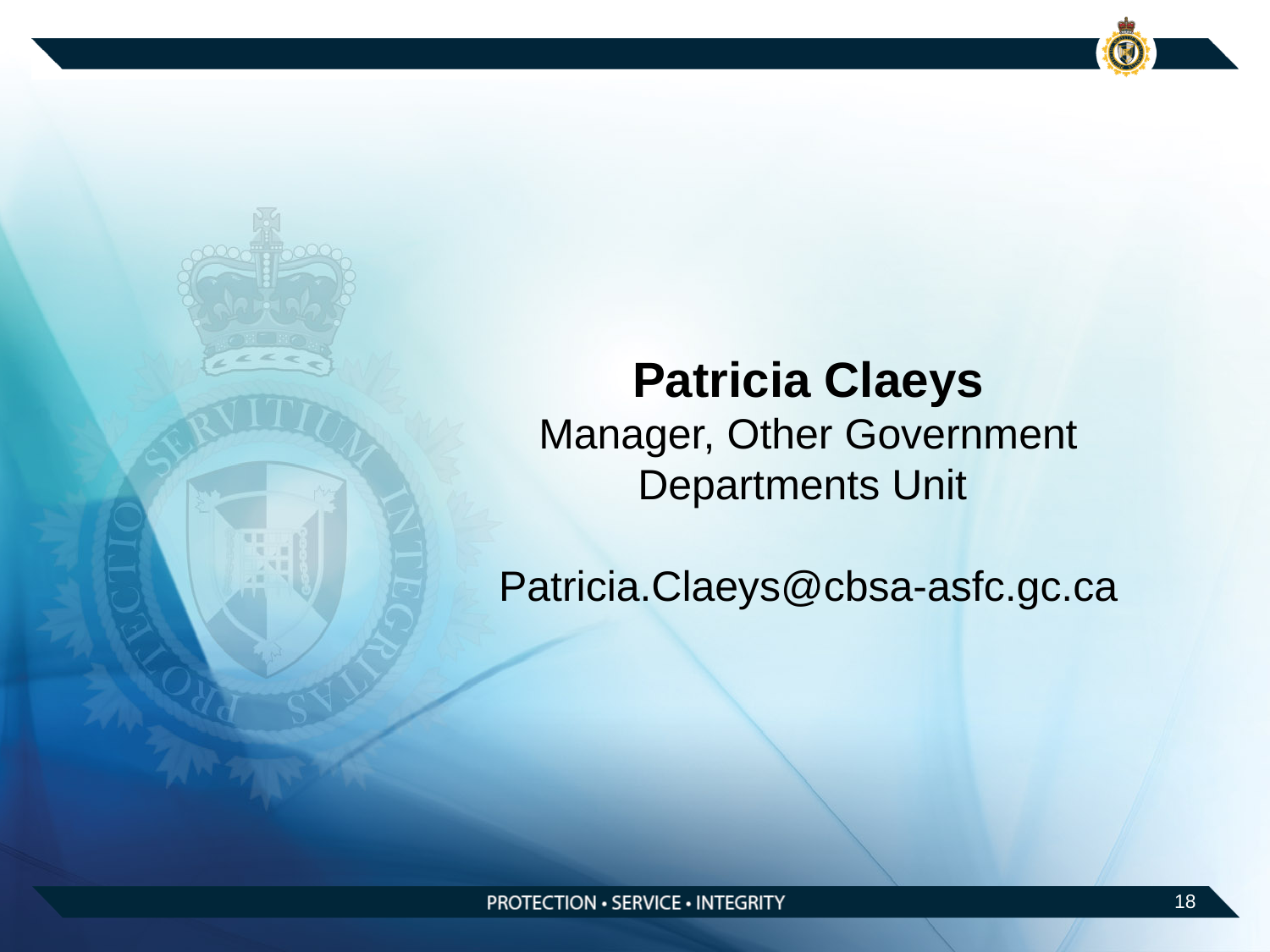

Patricia Claeys
Manager, Other Government Departments Unit

Patricia.Claeys@cbsa-asfc.gc.ca
18